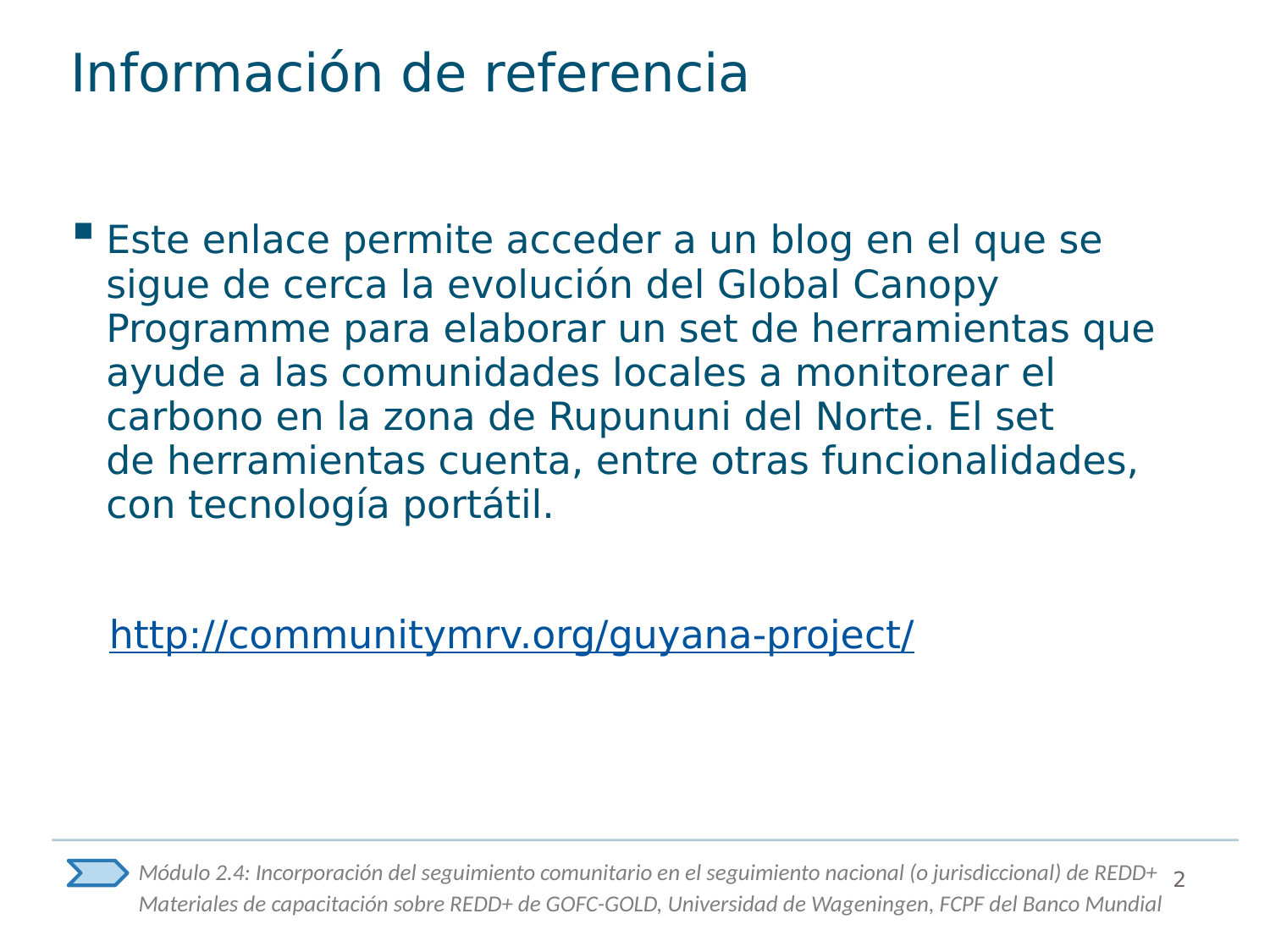

# Información de referencia
Este enlace permite acceder a un blog en el que se
sigue de cerca la evolución del Global Canopy Programme para elaborar un set de herramientas que ayude a las comunidades locales a monitorear el carbono en la zona de Rupununi del Norte. El set
de herramientas cuenta, entre otras funcionalidades,
con tecnología portátil.

http://communitymrv.org/guyana-project/